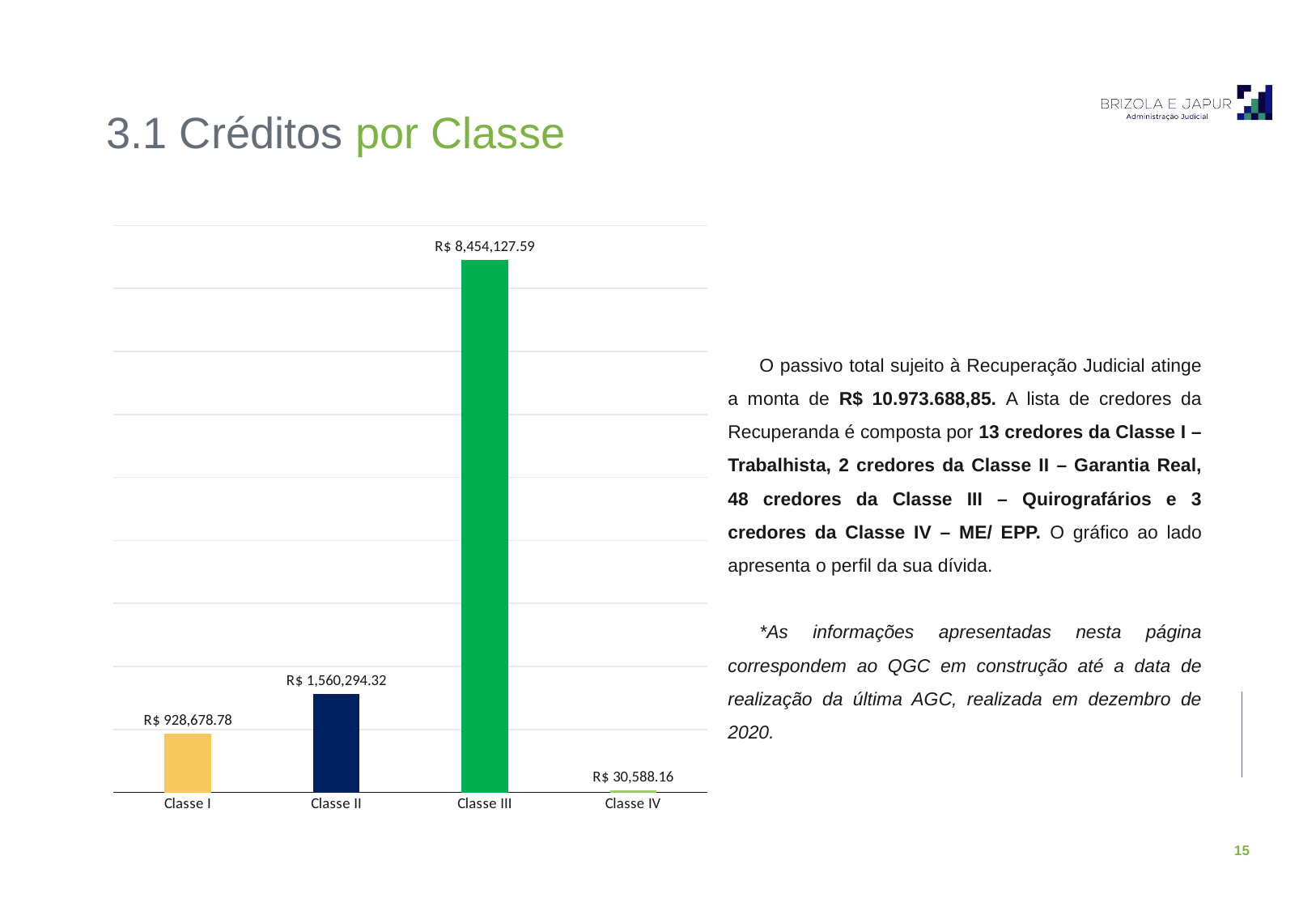

3.1 Créditos por Classe

### Chart

| Category |  |
|---|---|
| Classe I | 928678.78 |
| Classe II | 1560294.3199999998 |
| Classe III | 8454127.59 |
| Classe IV | 30588.16 |
O passivo total sujeito à Recuperação Judicial atinge a monta de R$ 10.973.688,85. A lista de credores da Recuperanda é composta por 13 credores da Classe I – Trabalhista, 2 credores da Classe II – Garantia Real, 48 credores da Classe III – Quirografários e 3 credores da Classe IV – ME/ EPP. O gráfico ao lado apresenta o perfil da sua dívida.

*As informações apresentadas nesta página correspondem ao QGC em construção até a data de realização da última AGC, realizada em dezembro de 2020.